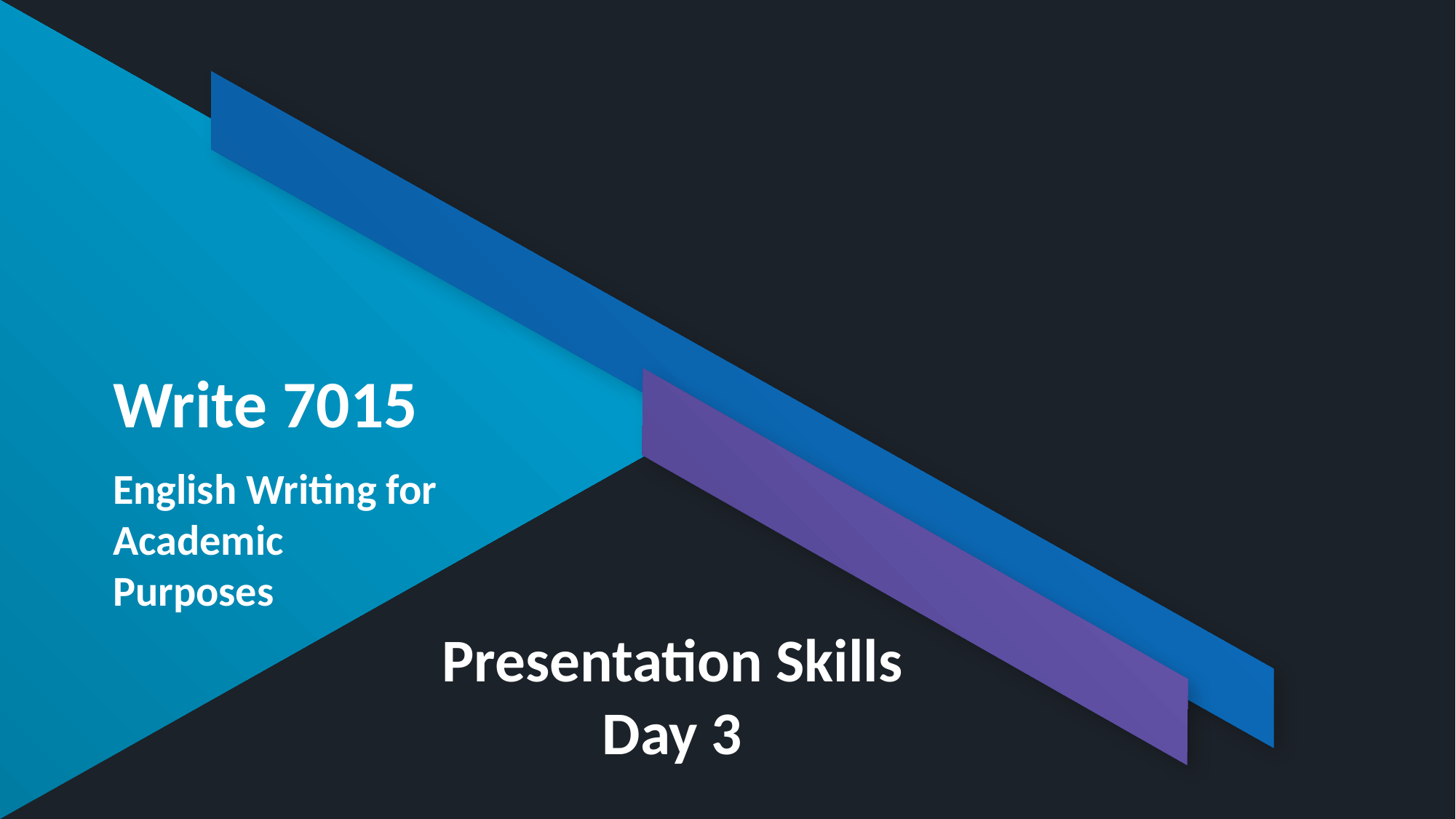

Write 7015

English Writing for Academic Purposes
Presentation Skills Day 3